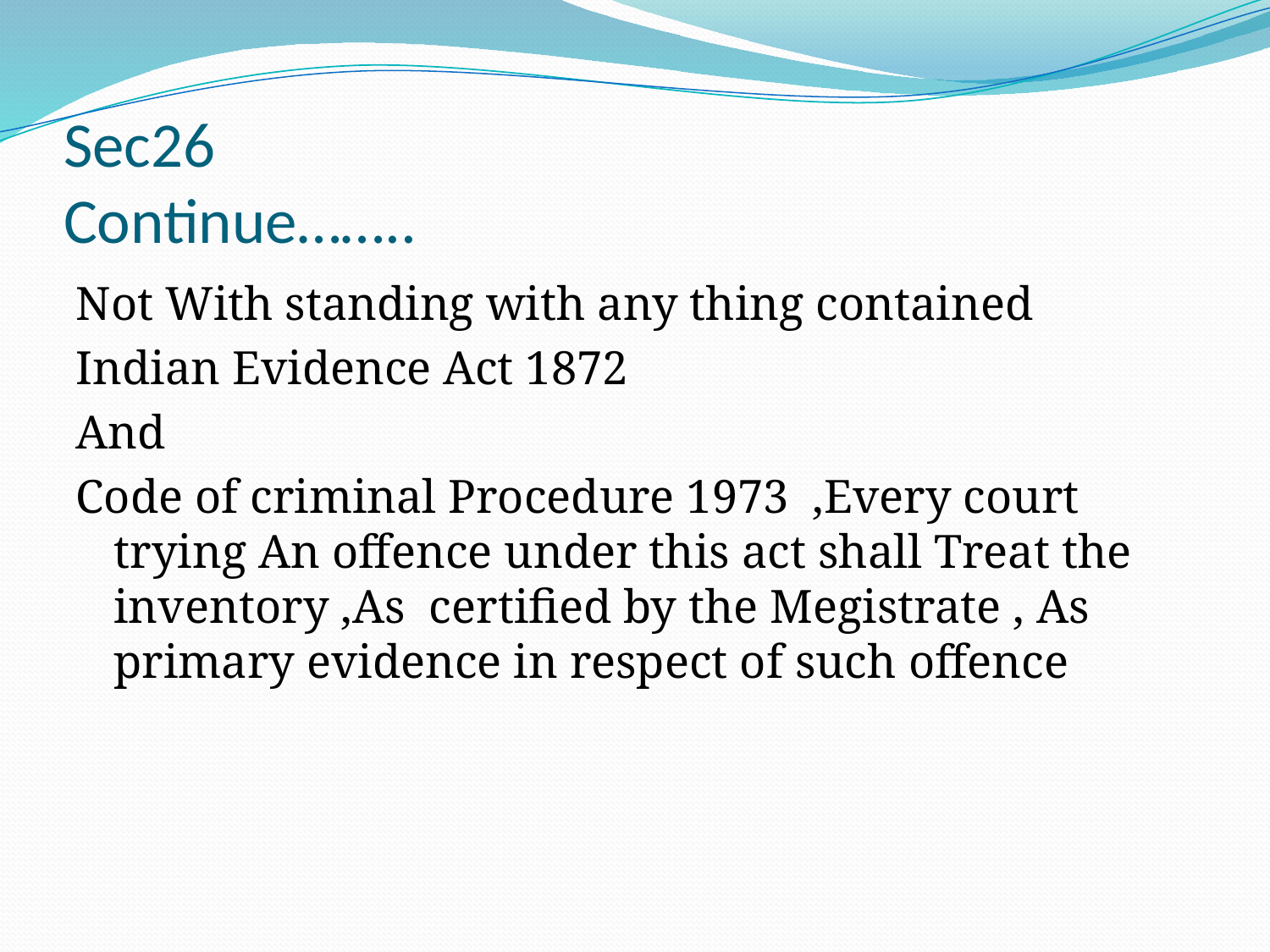

# Sec26 Continue……..
Not With standing with any thing contained
Indian Evidence Act 1872
And
Code of criminal Procedure 1973  ,Every court trying An offence under this act shall Treat the inventory ,As  certified by the Megistrate , As primary evidence in respect of such offence